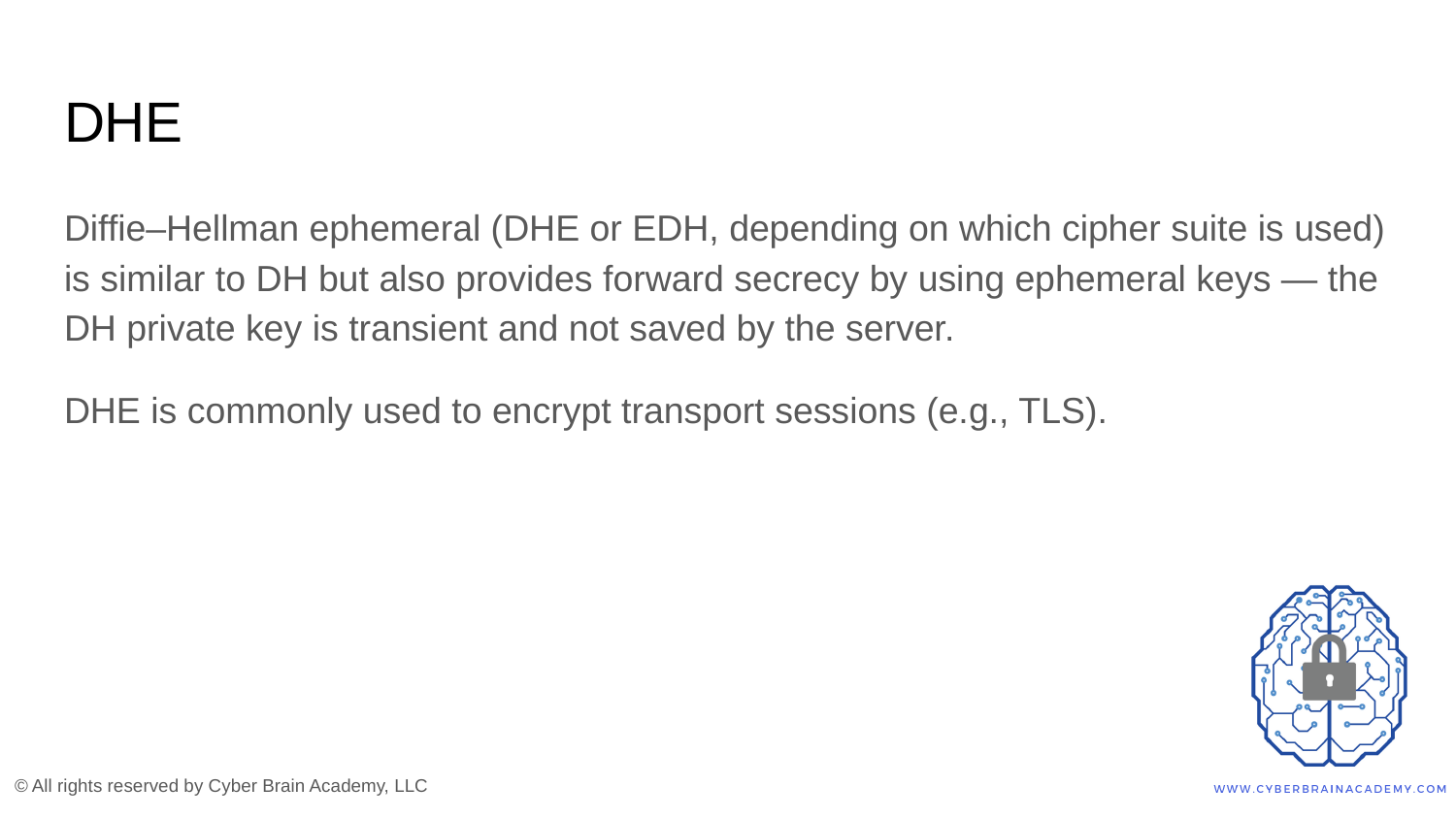

# DHE
Diffie–Hellman ephemeral (DHE or EDH, depending on which cipher suite is used) is similar to DH but also provides forward secrecy by using ephemeral keys — the DH private key is transient and not saved by the server.
DHE is commonly used to encrypt transport sessions (e.g., TLS).